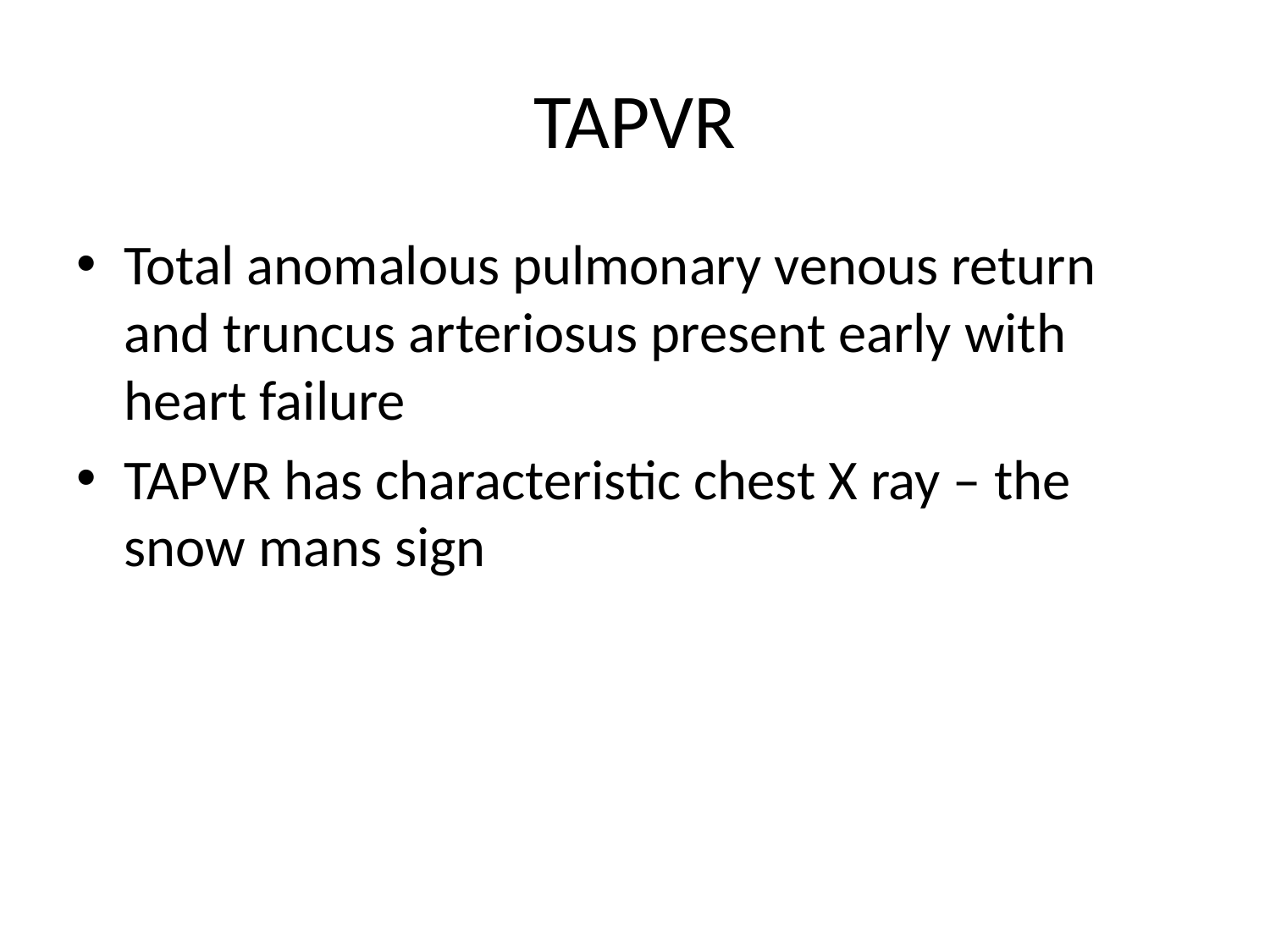

# TAPVR
Total anomalous pulmonary venous return and truncus arteriosus present early with heart failure
TAPVR has characteristic chest X ray – the snow mans sign